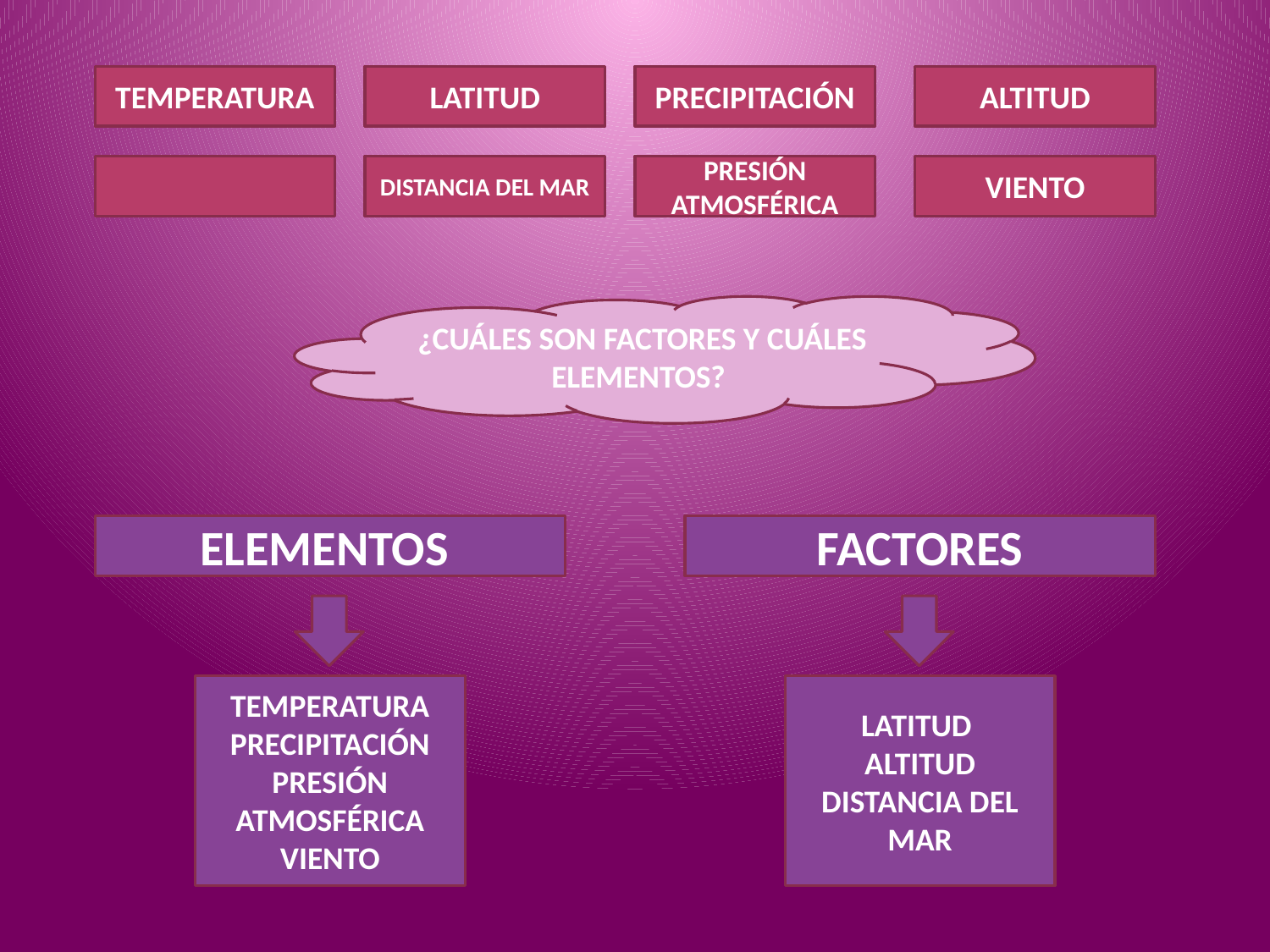

TEMPERATURA
LATITUD
PRECIPITACIÓN
ALTITUD

DISTANCIA DEL MAR
PRESIÓN ATMOSFÉRICA
VIENTO
 ¿CUÁLES SON FACTORES Y CUÁLES ELEMENTOS?
ELEMENTOS
FACTORES

TEMPERATURA
PRECIPITACIÓN PRESIÓN ATMOSFÉRICA
VIENTO

LATITUD
ALTITUD
DISTANCIA DEL MAR